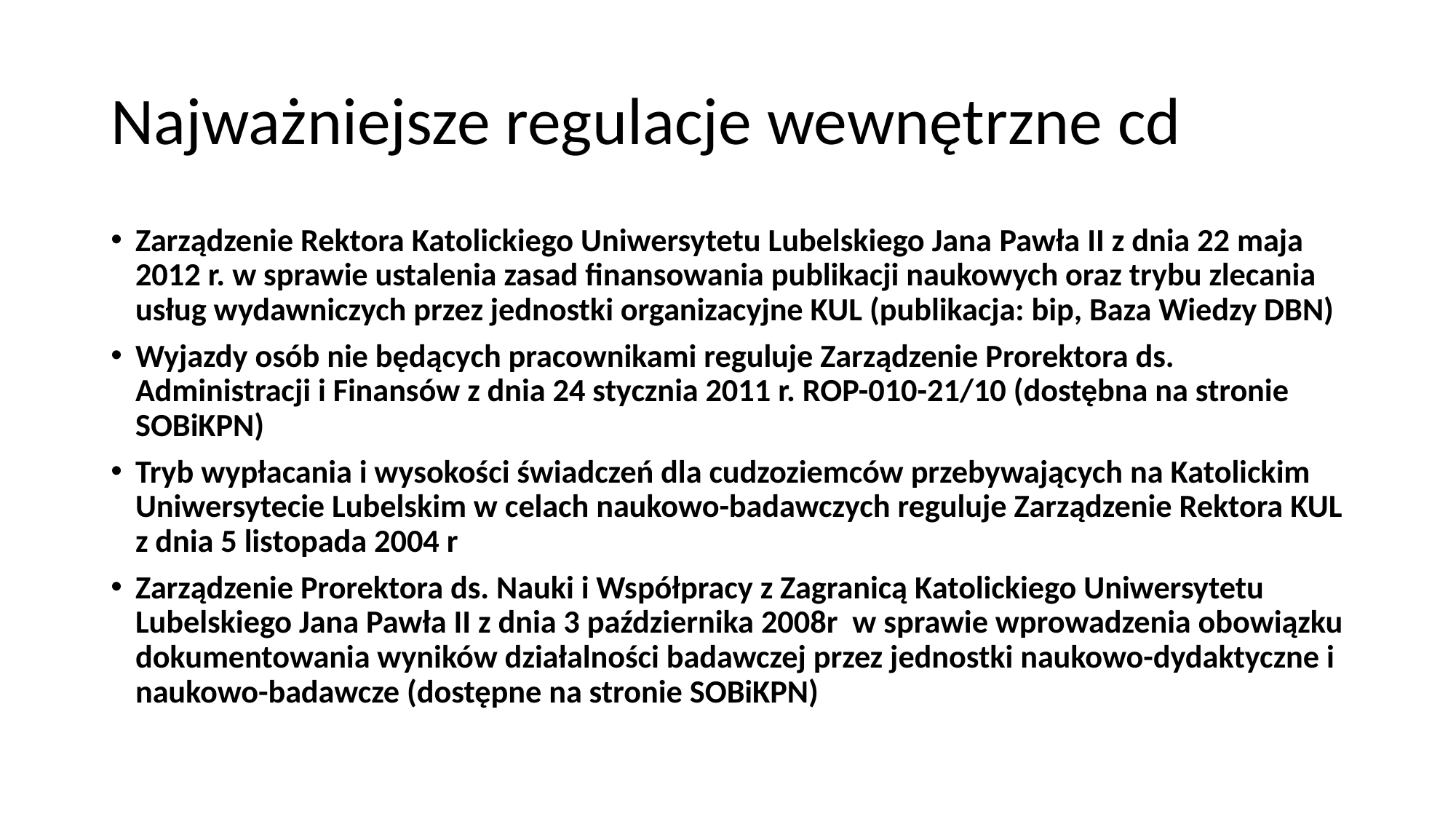

# Najważniejsze regulacje wewnętrzne cd
Zarządzenie Rektora Katolickiego Uniwersytetu Lubelskiego Jana Pawła II z dnia 22 maja 2012 r. w sprawie ustalenia zasad finansowania publikacji naukowych oraz trybu zlecania usług wydawniczych przez jednostki organizacyjne KUL (publikacja: bip, Baza Wiedzy DBN)
Wyjazdy osób nie będących pracownikami reguluje Zarządzenie Prorektora ds. Administracji i Finansów z dnia 24 stycznia 2011 r. ROP-010-21/10 (dostębna na stronie SOBiKPN)
Tryb wypłacania i wysokości świadczeń dla cudzoziemców przebywających na Katolickim Uniwersytecie Lubelskim w celach naukowo-badawczych reguluje Zarządzenie Rektora KUL z dnia 5 listopada 2004 r
Zarządzenie Prorektora ds. Nauki i Współpracy z Zagranicą Katolickiego Uniwersytetu Lubelskiego Jana Pawła II z dnia 3 października 2008r  w sprawie wprowadzenia obowiązku dokumentowania wyników działalności badawczej przez jednostki naukowo-dydaktyczne i naukowo-badawcze (dostępne na stronie SOBiKPN)